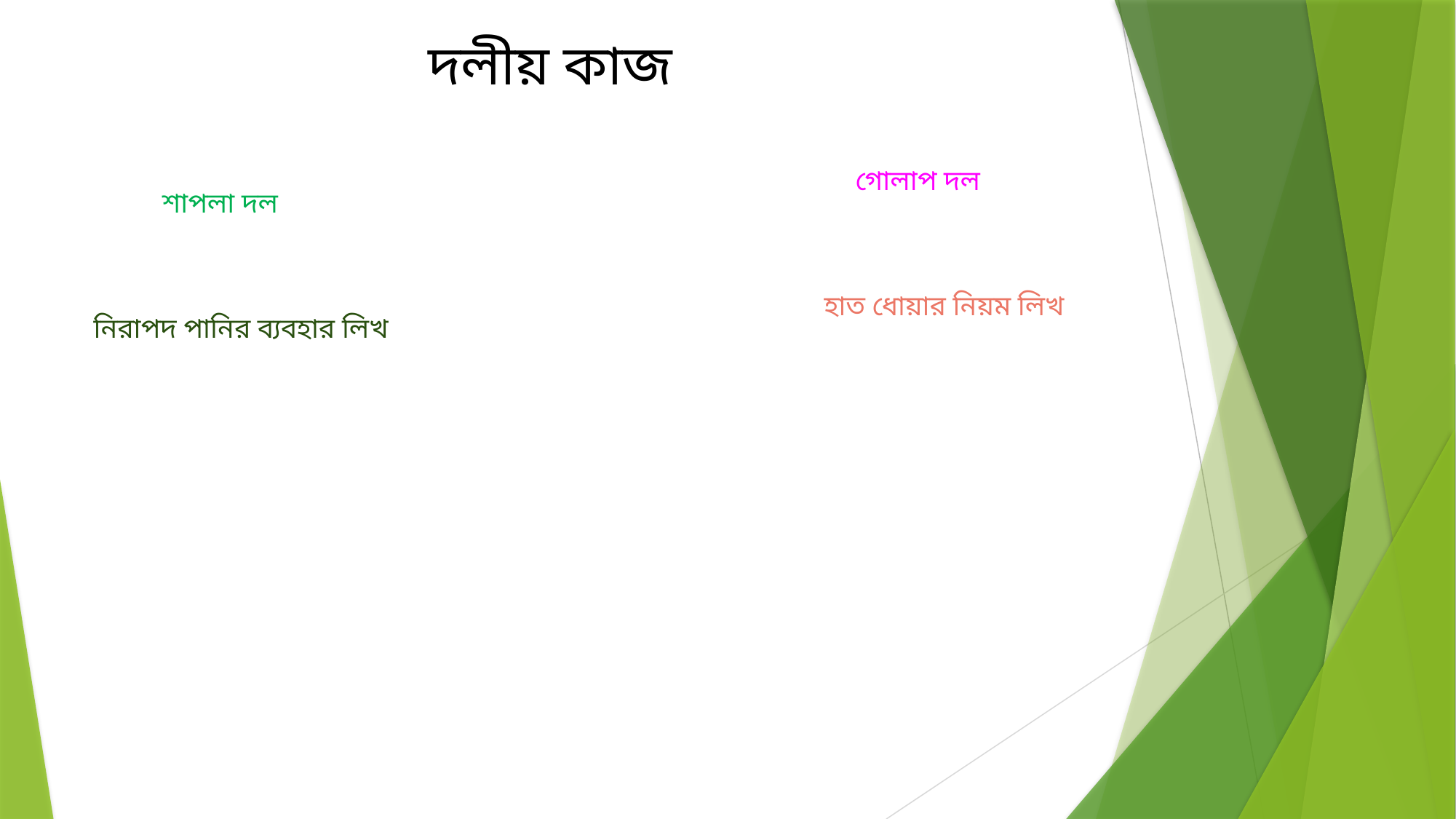

দলীয় কাজ
গোলাপ দল
শাপলা দল
হাত ধোয়ার নিয়ম লিখ
নিরাপদ পানির ব্যবহার লিখ